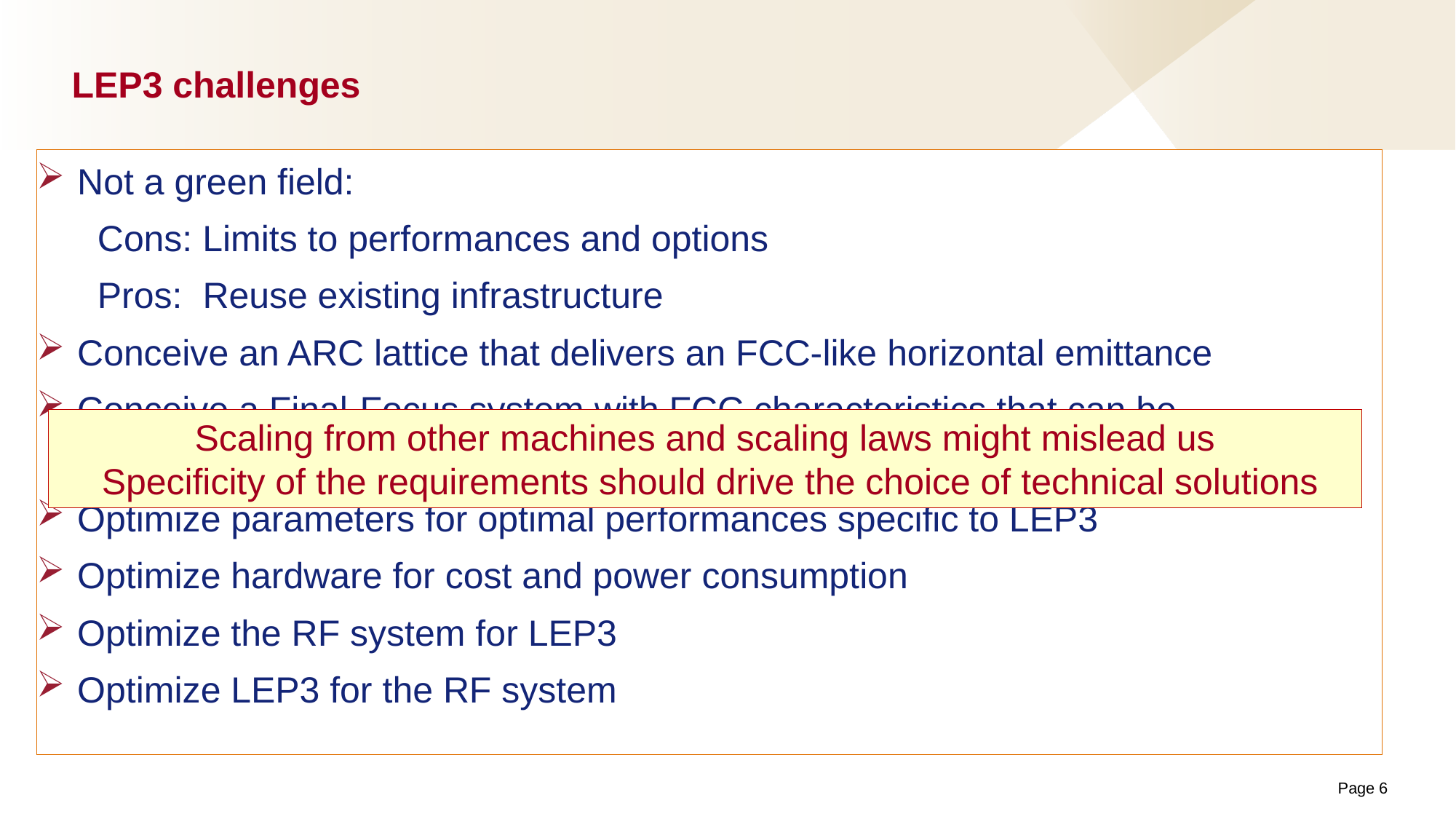

# LEP3 challenges
Not a green field:
      Cons: Limits to performances and options
      Pros:  Reuse existing infrastructure
Conceive an ARC lattice that delivers an FCC-like horizontal emittance
Conceive a Final-Focus system with FCC characteristics that can be implemented with minimum impact on the existing layout
Optimize parameters for optimal performances specific to LEP3
Optimize hardware for cost and power consumption
Optimize the RF system for LEP3
Optimize LEP3 for the RF system

Scaling from other machines and scaling laws might mislead us
 Specificity of the requirements should drive the choice of technical solutions
Page 6